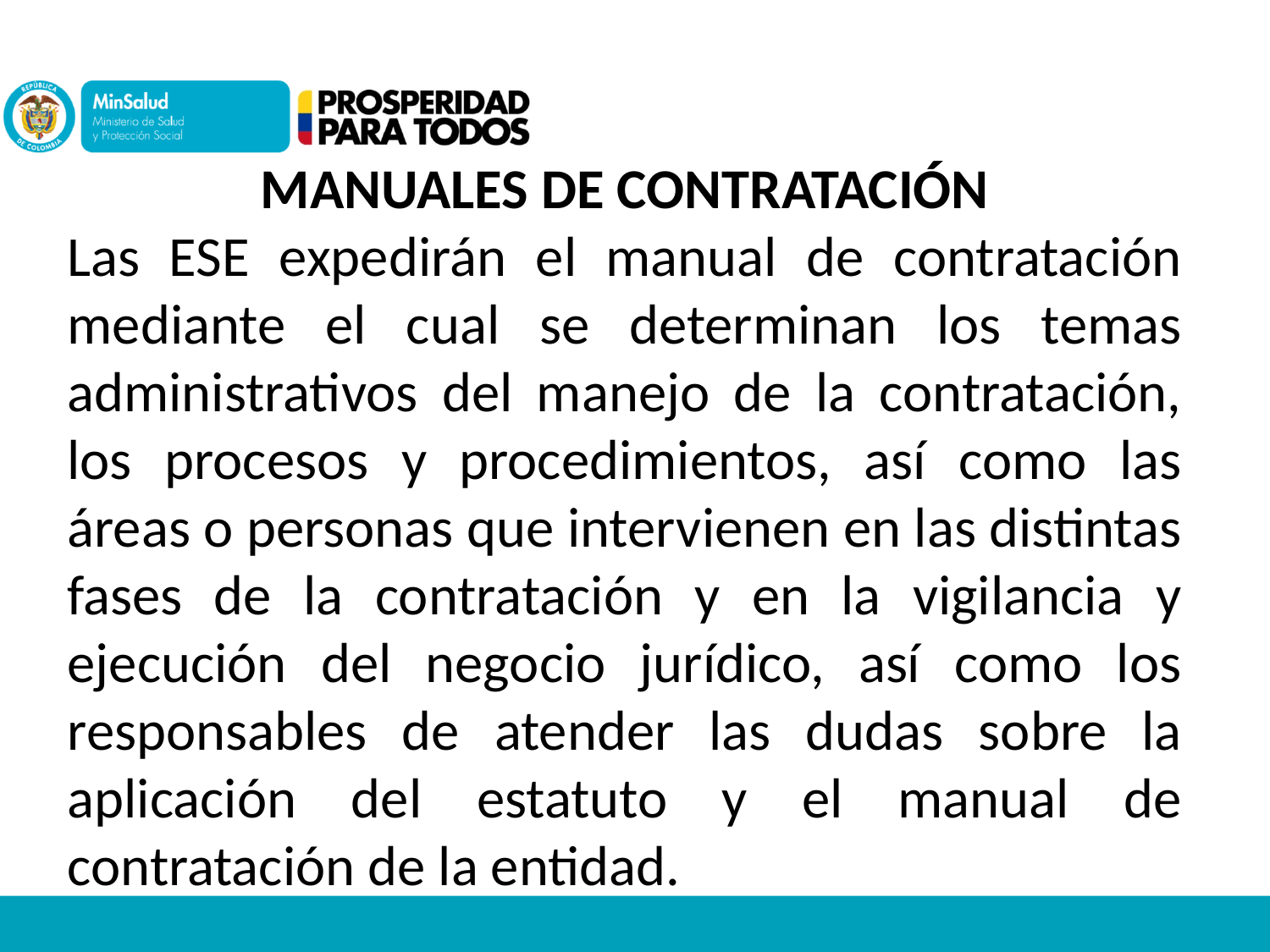

MANUALES DE CONTRATACIÓN
Las ESE expedirán el manual de contratación mediante el cual se determinan los temas administrativos del manejo de la contratación, los procesos y procedimientos, así como las áreas o personas que intervienen en las distintas fases de la contratación y en la vigilancia y ejecución del negocio jurídico, así como los responsables de atender las dudas sobre la aplicación del estatuto y el manual de contratación de la entidad.